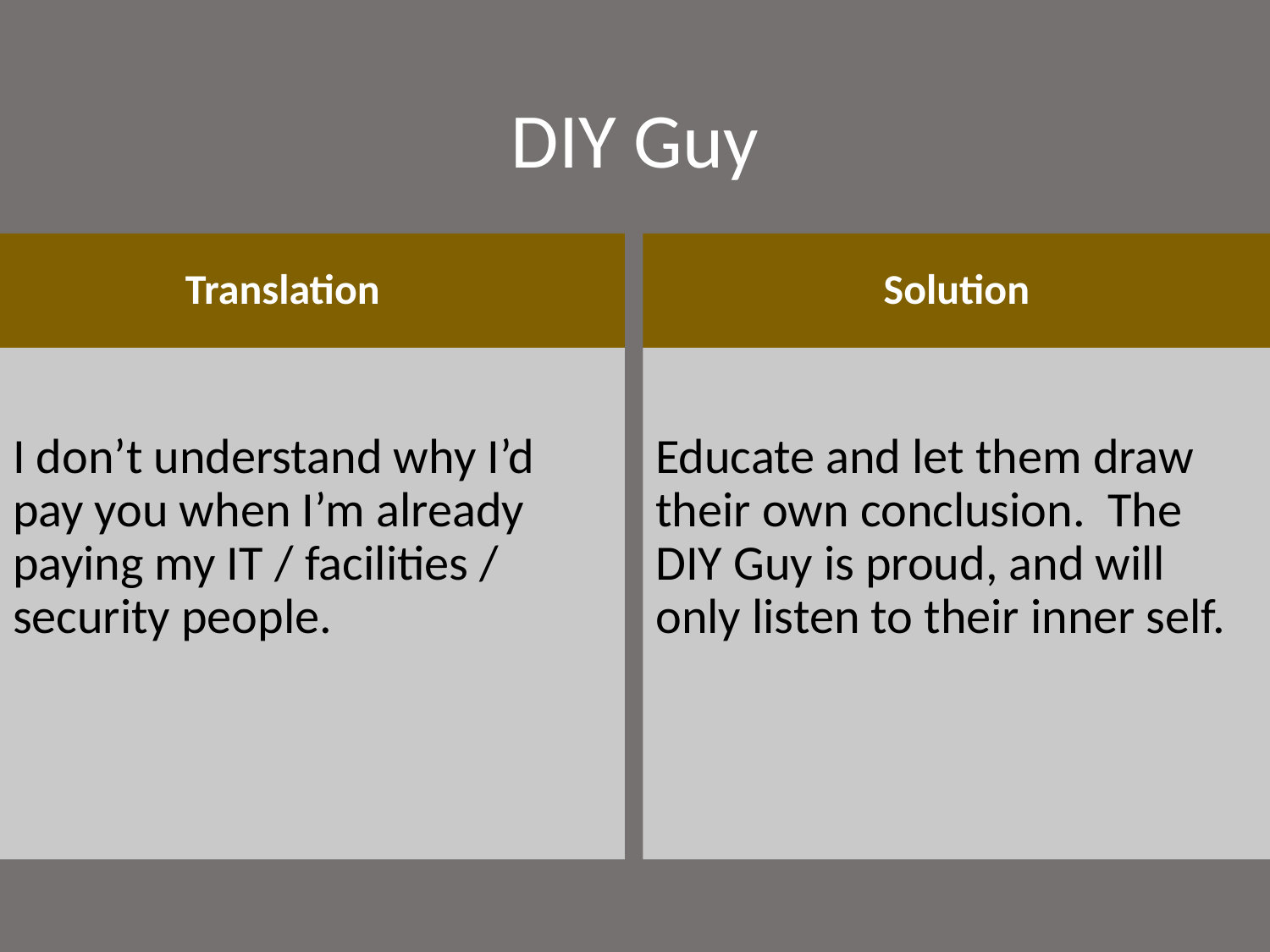

# DIY Guy
Translation
Solution

I don’t understand why I’d pay you when I’m already paying my IT / facilities / security people.

Educate and let them draw their own conclusion.  The DIY Guy is proud, and will only listen to their inner self.